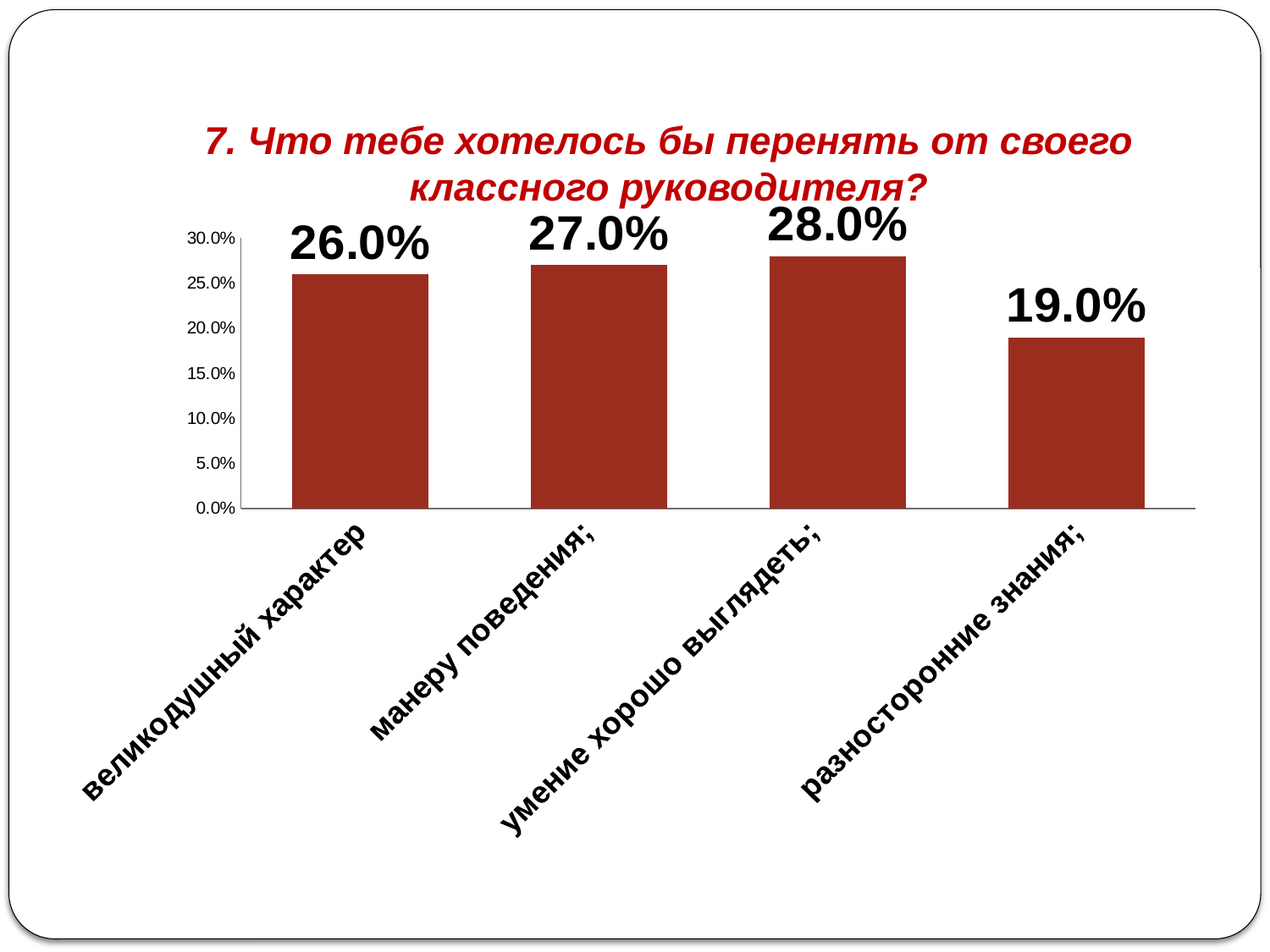

# 7. Что тебе хотелось бы перенять от своего классного руководителя?

### Chart

| Category |  |
|---|---|
| великодушный характер | 0.26 |
| манеру поведения;
 | 0.27 |
| умение хорошо выглядеть;

 | 0.28 |
| разносторонние знания; | 0.19 |